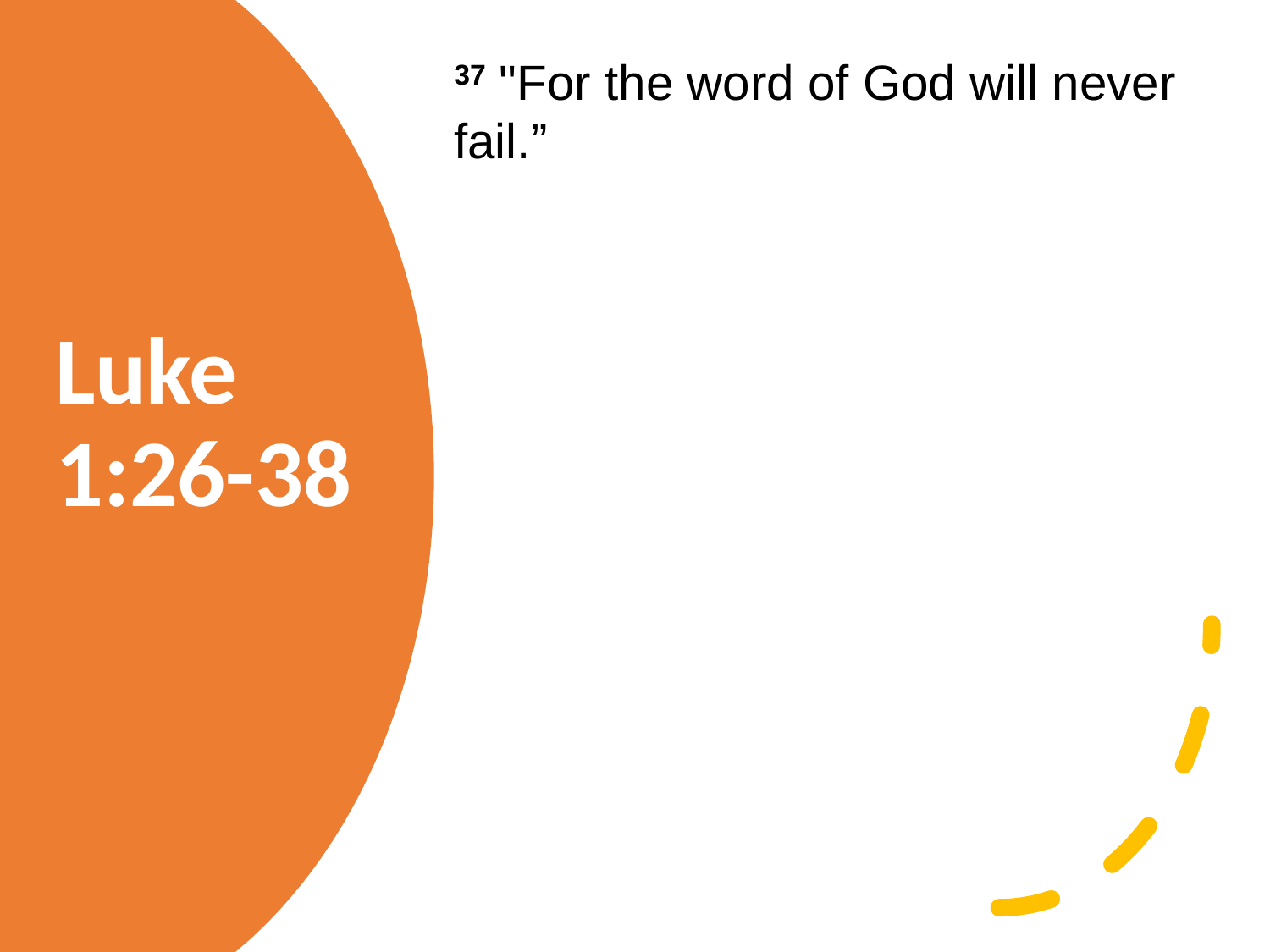

37 "For the word of God will never fail.”

Luke 1:26-38